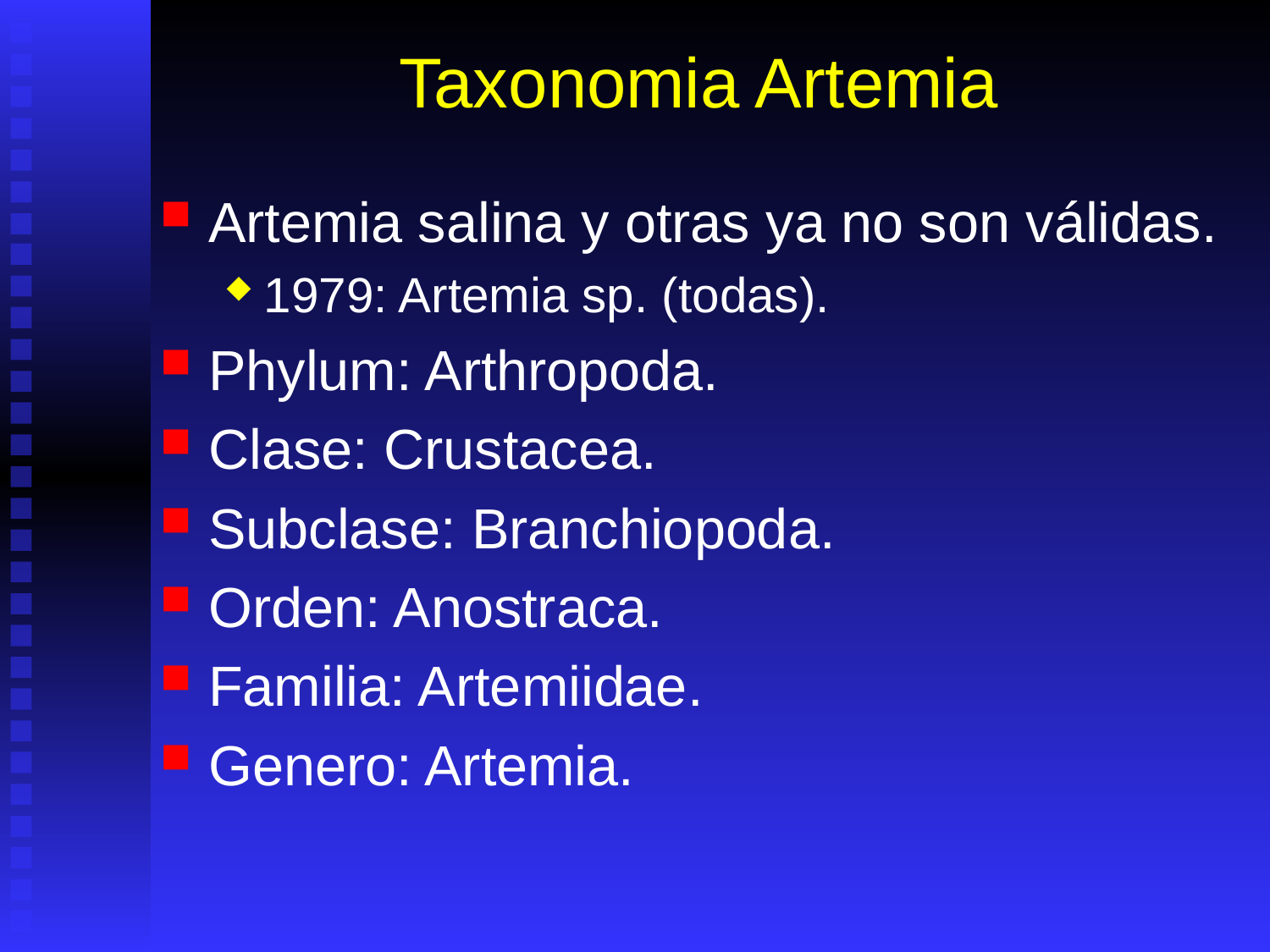

# Taxonomia Artemia
Artemia salina y otras ya no son válidas.
1979: Artemia sp. (todas).
Phylum: Arthropoda.
Clase: Crustacea.
Subclase: Branchiopoda.
Orden: Anostraca.
Familia: Artemiidae.
Genero: Artemia.